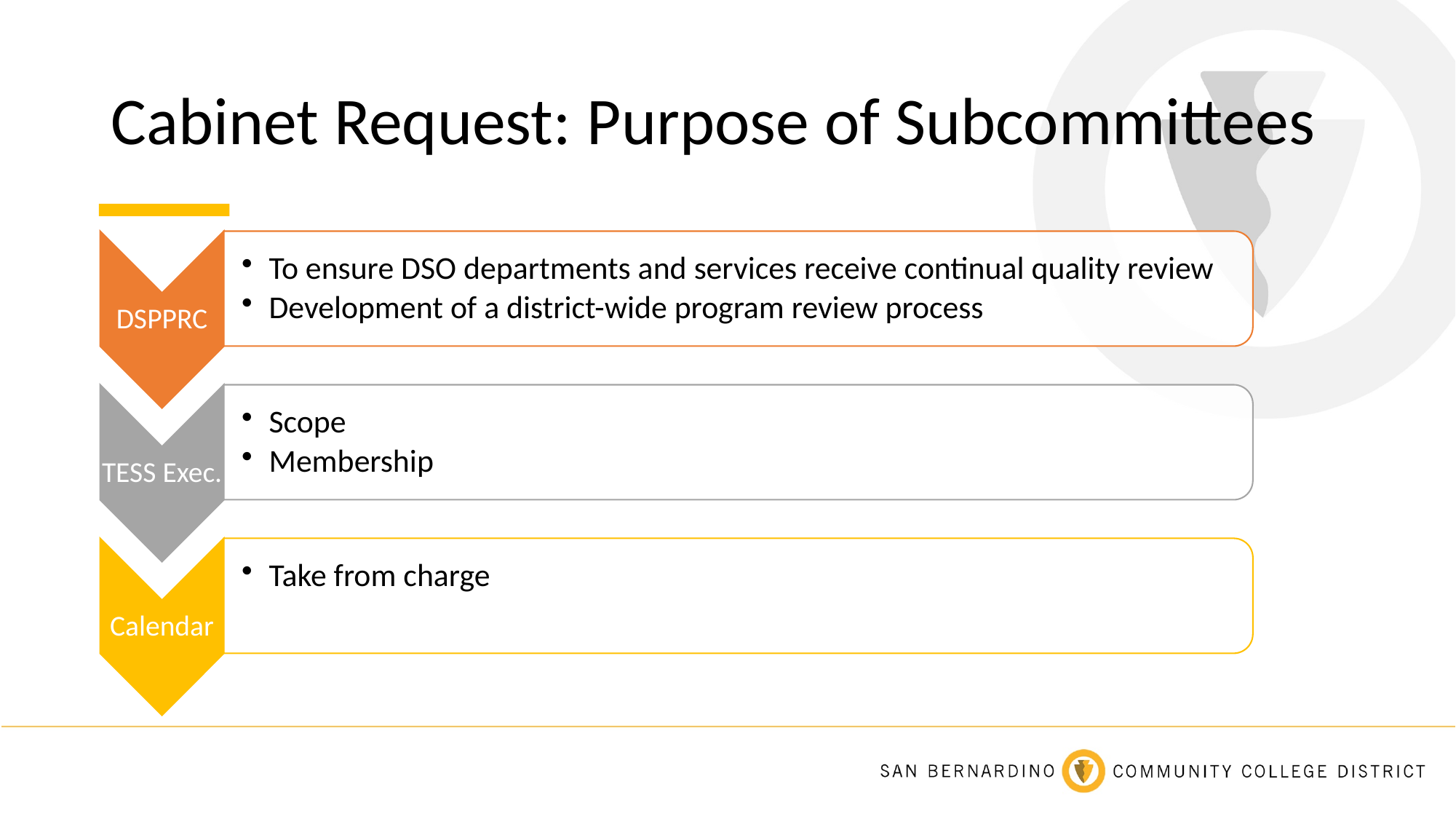

# Cabinet Request: Purpose of Subcommittees
DSPPRC
To ensure DSO departments and services receive continual quality review
Development of a district-wide program review process
TESS Exec.
Scope
Membership
Calendar
Take from charge